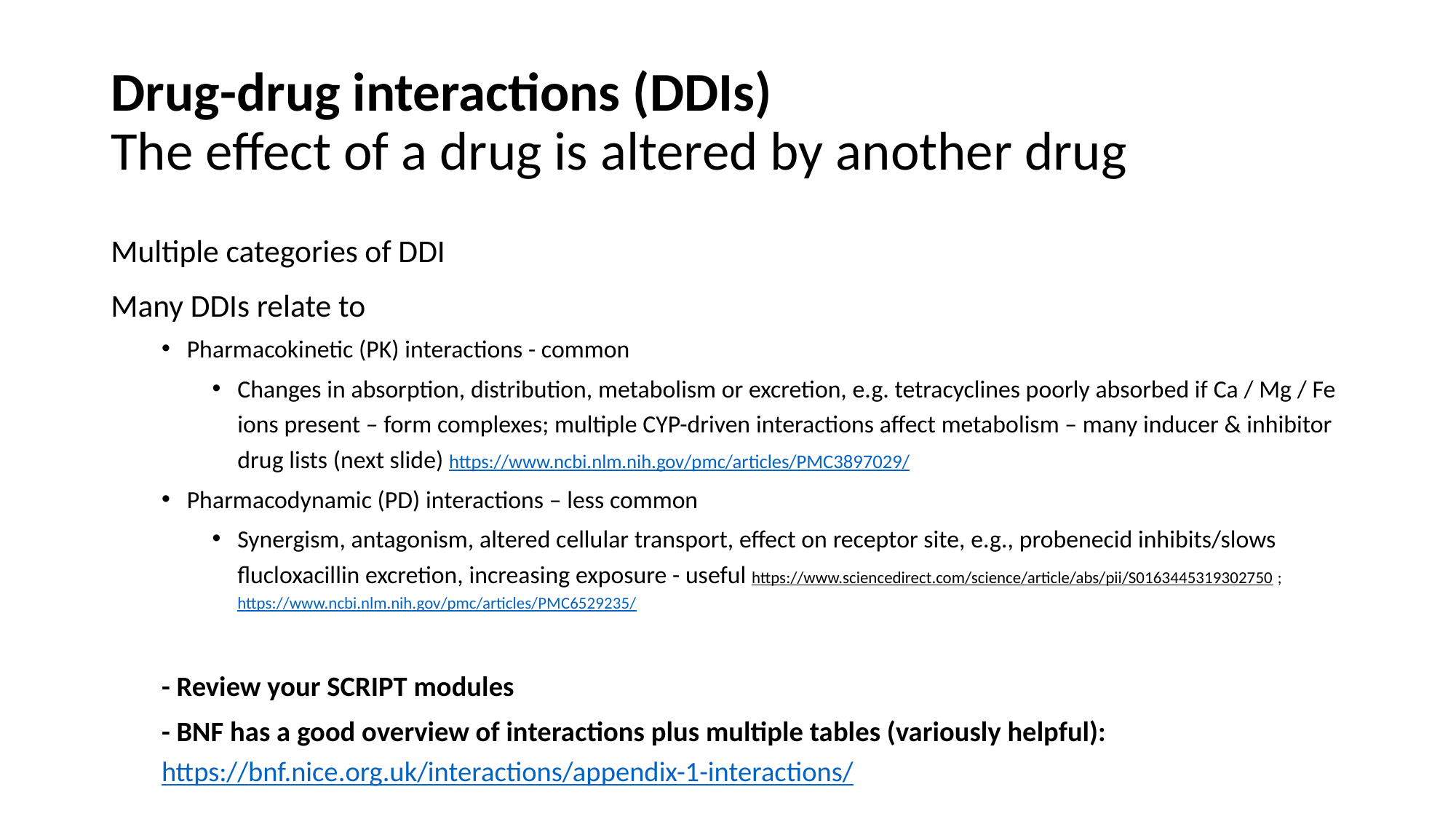

# Drug-drug interactions (DDIs) The effect of a drug is altered by another drug
Multiple categories of DDI
Many DDIs relate to
Pharmacokinetic (PK) interactions - common
Changes in absorption, distribution, metabolism or excretion, e.g. tetracyclines poorly absorbed if Ca / Mg / Fe ions present – form complexes; multiple CYP-driven interactions affect metabolism – many inducer & inhibitor drug lists (next slide) https://www.ncbi.nlm.nih.gov/pmc/articles/PMC3897029/
Pharmacodynamic (PD) interactions – less common
Synergism, antagonism, altered cellular transport, effect on receptor site, e.g., probenecid inhibits/slows flucloxacillin excretion, increasing exposure - useful https://www.sciencedirect.com/science/article/abs/pii/S0163445319302750 ; https://www.ncbi.nlm.nih.gov/pmc/articles/PMC6529235/

- Review your SCRIPT modules
- BNF has a good overview of interactions plus multiple tables (variously helpful): https://bnf.nice.org.uk/interactions/appendix-1-interactions/